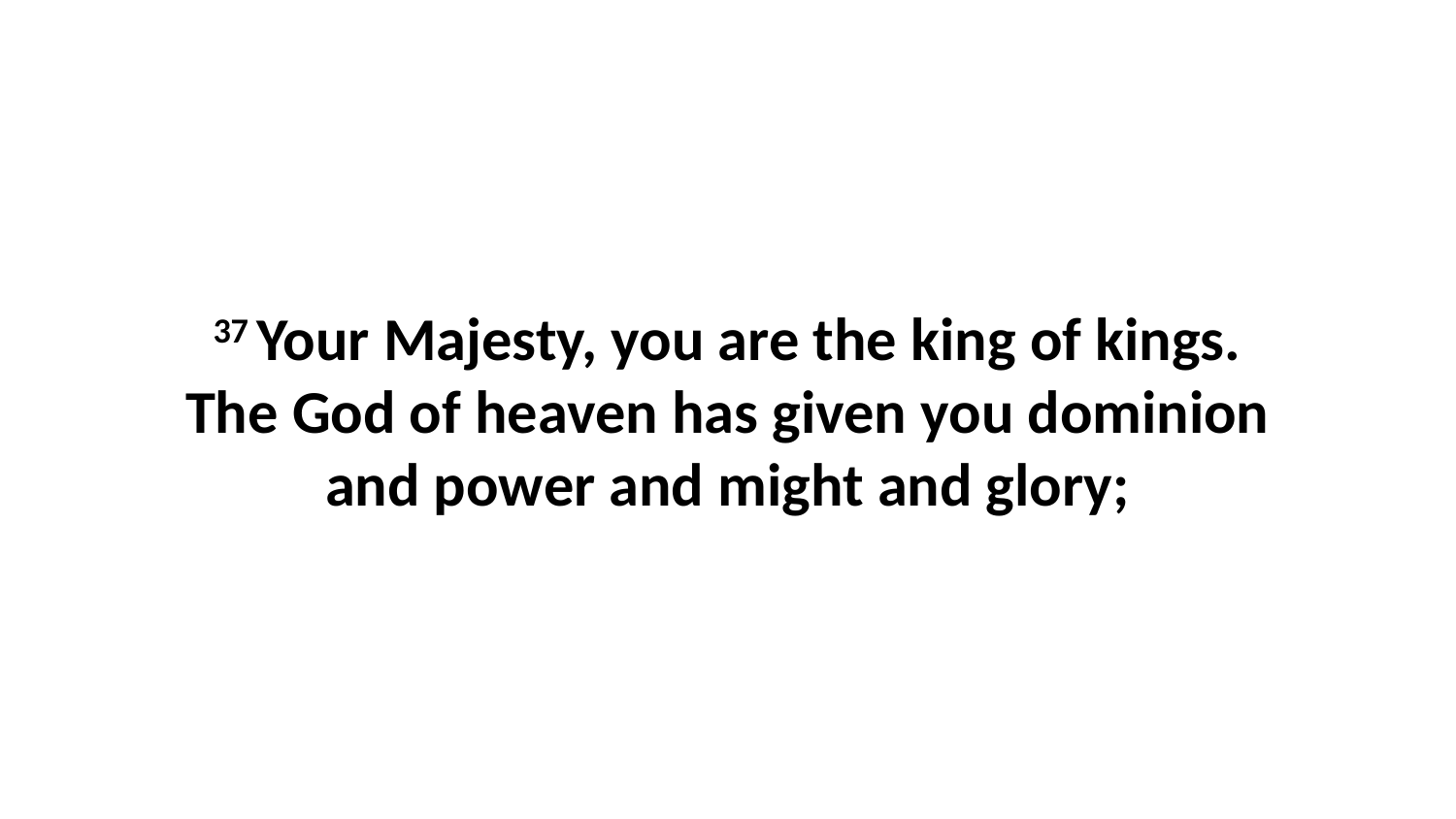

37 Your Majesty, you are the king of kings. The God of heaven has given you dominion and power and might and glory;